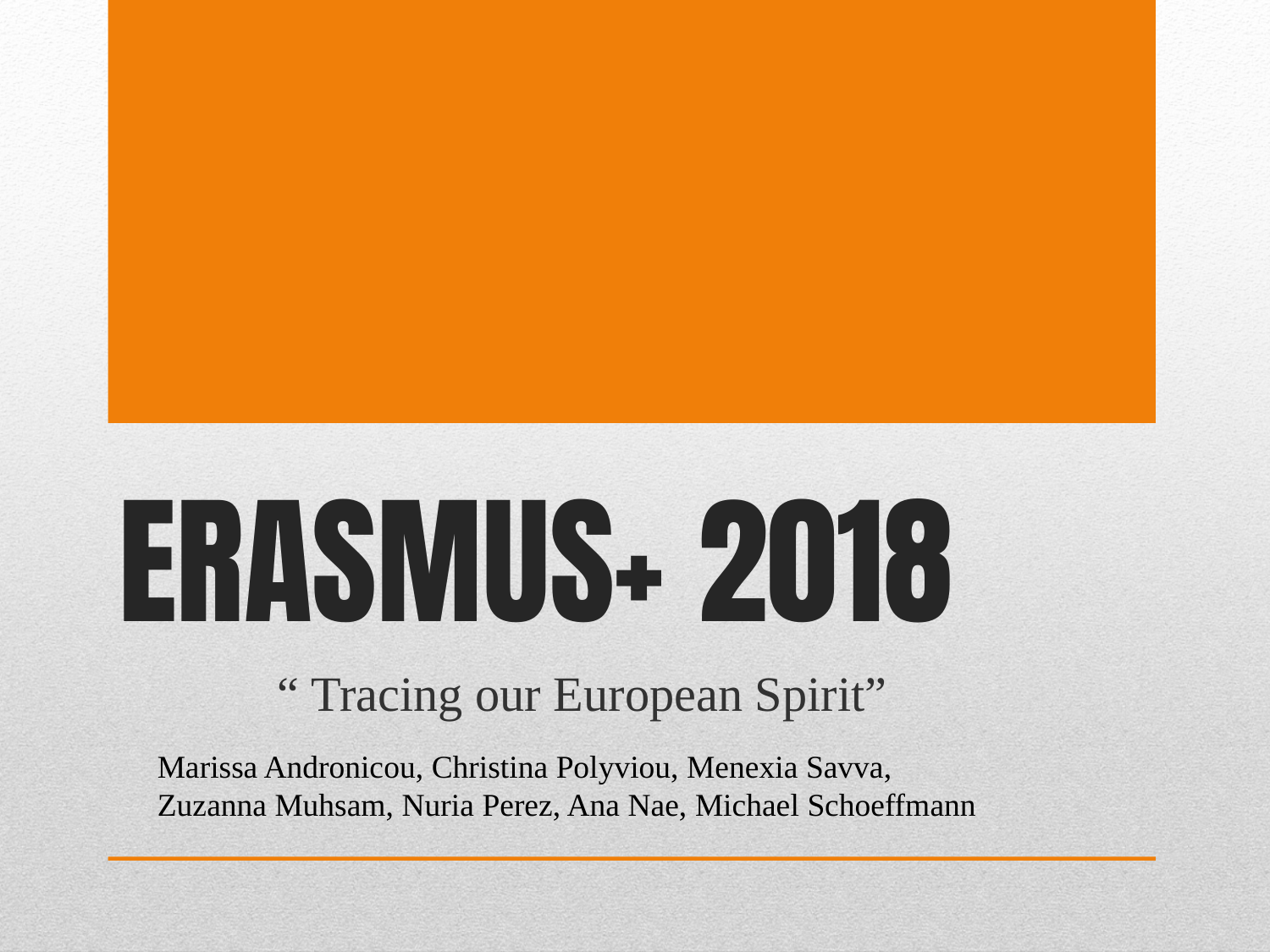

# ERASMUS+ 2018
“ Tracing our European Spirit”

Marissa Andronicou, Christina Polyviou, Menexia Savva, Zuzanna Muhsam, Nuria Perez, Ana Nae, Michael Schoeffmann